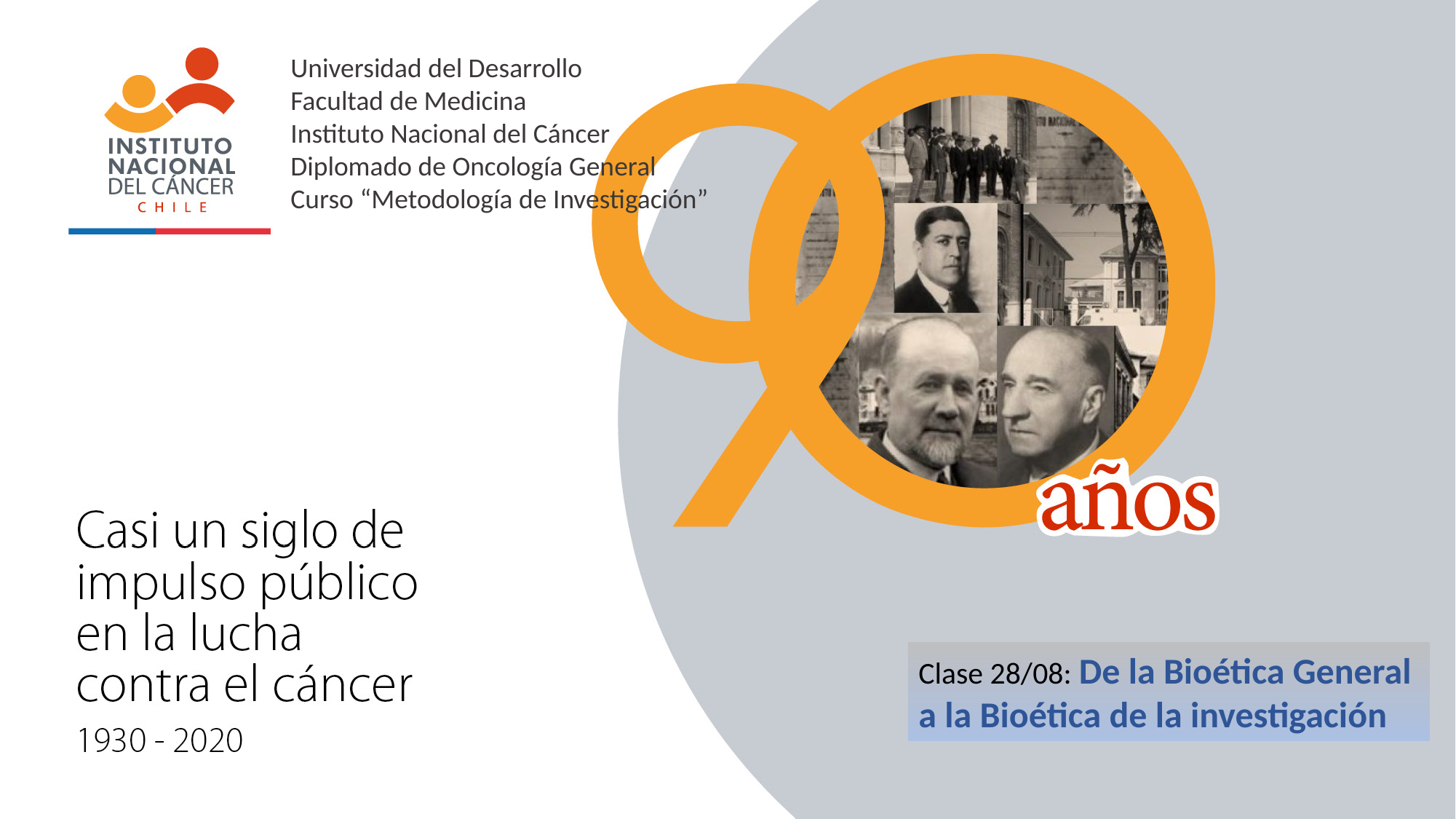

Universidad del Desarrollo
Facultad de Medicina
Instituto Nacional del Cáncer
Diplomado de Oncología General
Curso “Metodología de Investigación”
Clase 28/08: De la Bioética General a la Bioética de la investigación